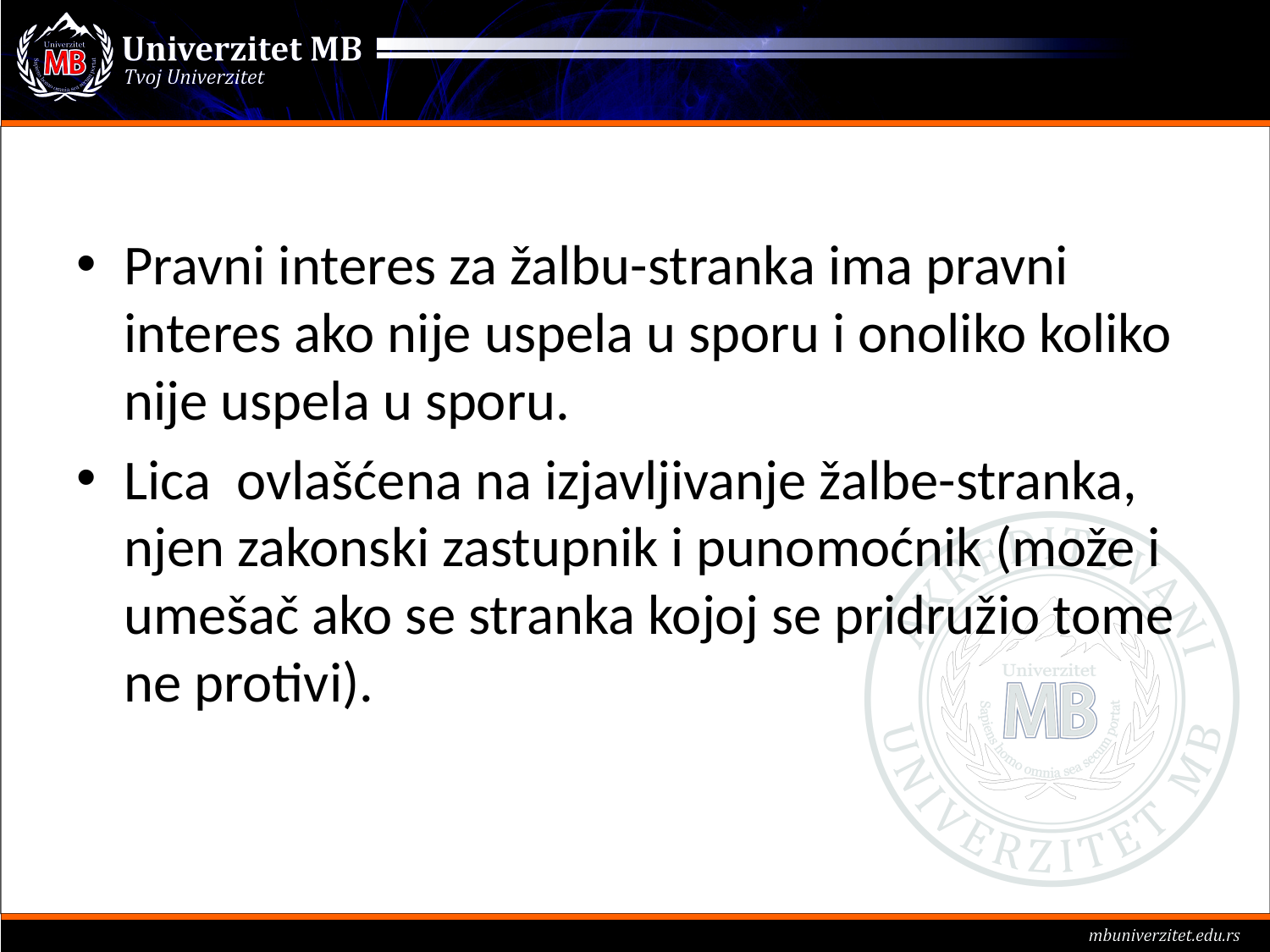

#
Pravni interes za žalbu-stranka ima pravni interes ako nije uspela u sporu i onoliko koliko nije uspela u sporu.
Lica  ovlašćena na izjavljivanje žalbe-stranka, njen zakonski zastupnik i punomoćnik (može i umešač ako se stranka kojoj se pridružio tome ne protivi).